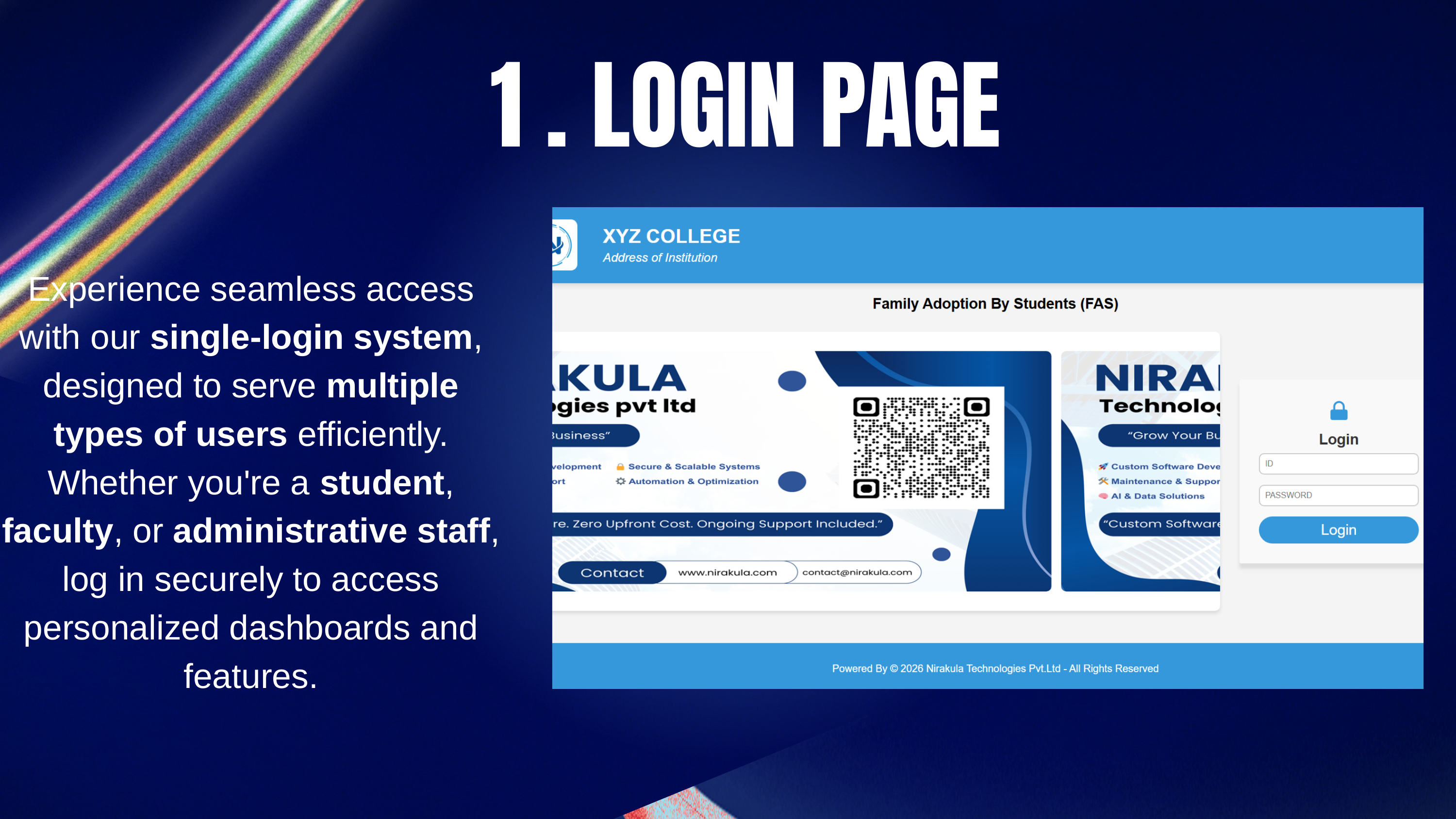

1 . LOGIN PAGE

Experience seamless access with our single-login system, designed to serve multiple types of users efficiently. Whether you're a student, faculty, or administrative staff, log in securely to access personalized dashboards and features.